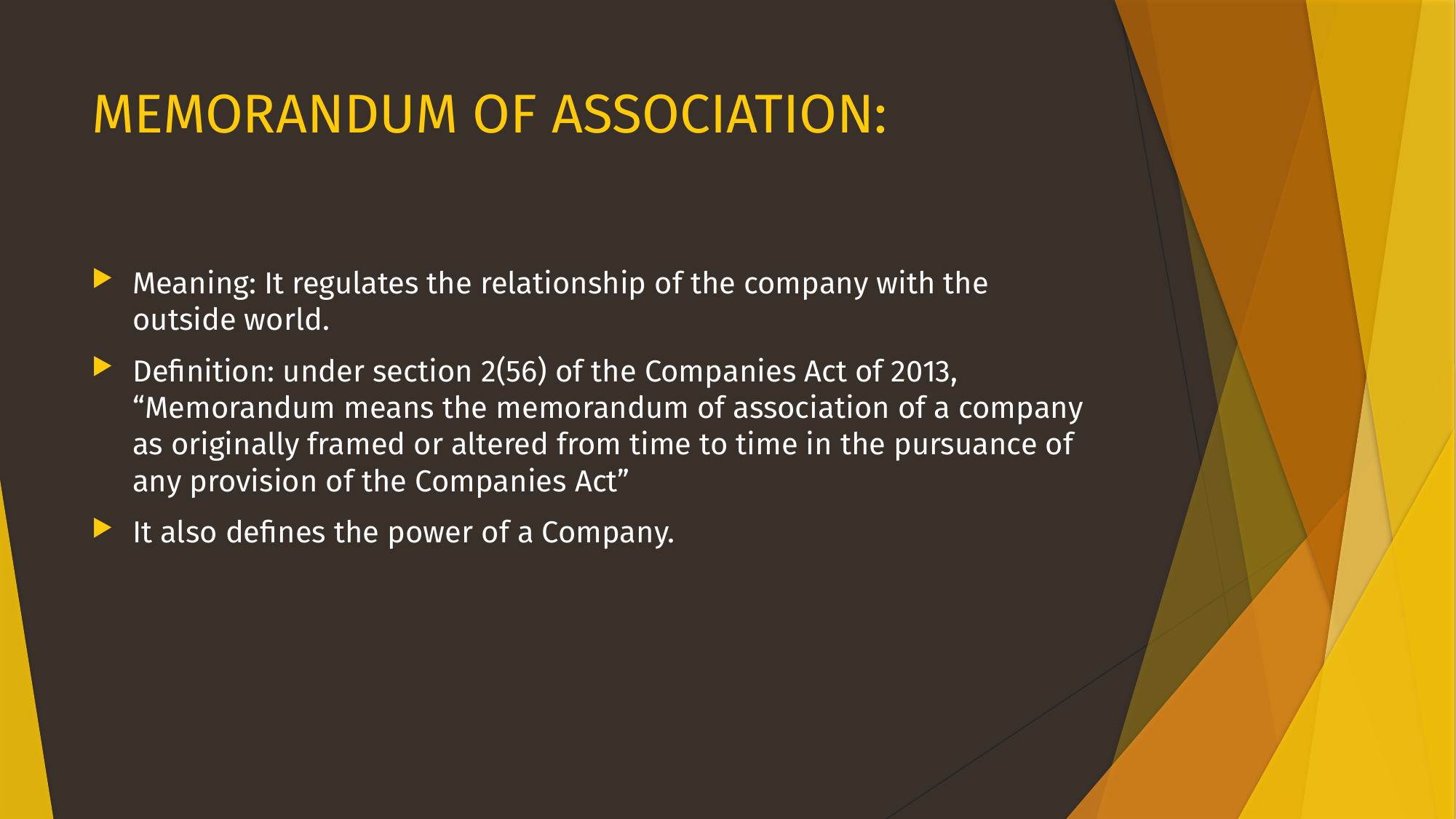

# MEMORANDUM OF ASSOCIATION:
Meaning: It regulates the relationship of the company with the outside world.
Definition: under section 2(56) of the Companies Act of 2013, “Memorandum means the memorandum of association of a company as originally framed or altered from time to time in the pursuance of any provision of the Companies Act”
It also defines the power of a Company.